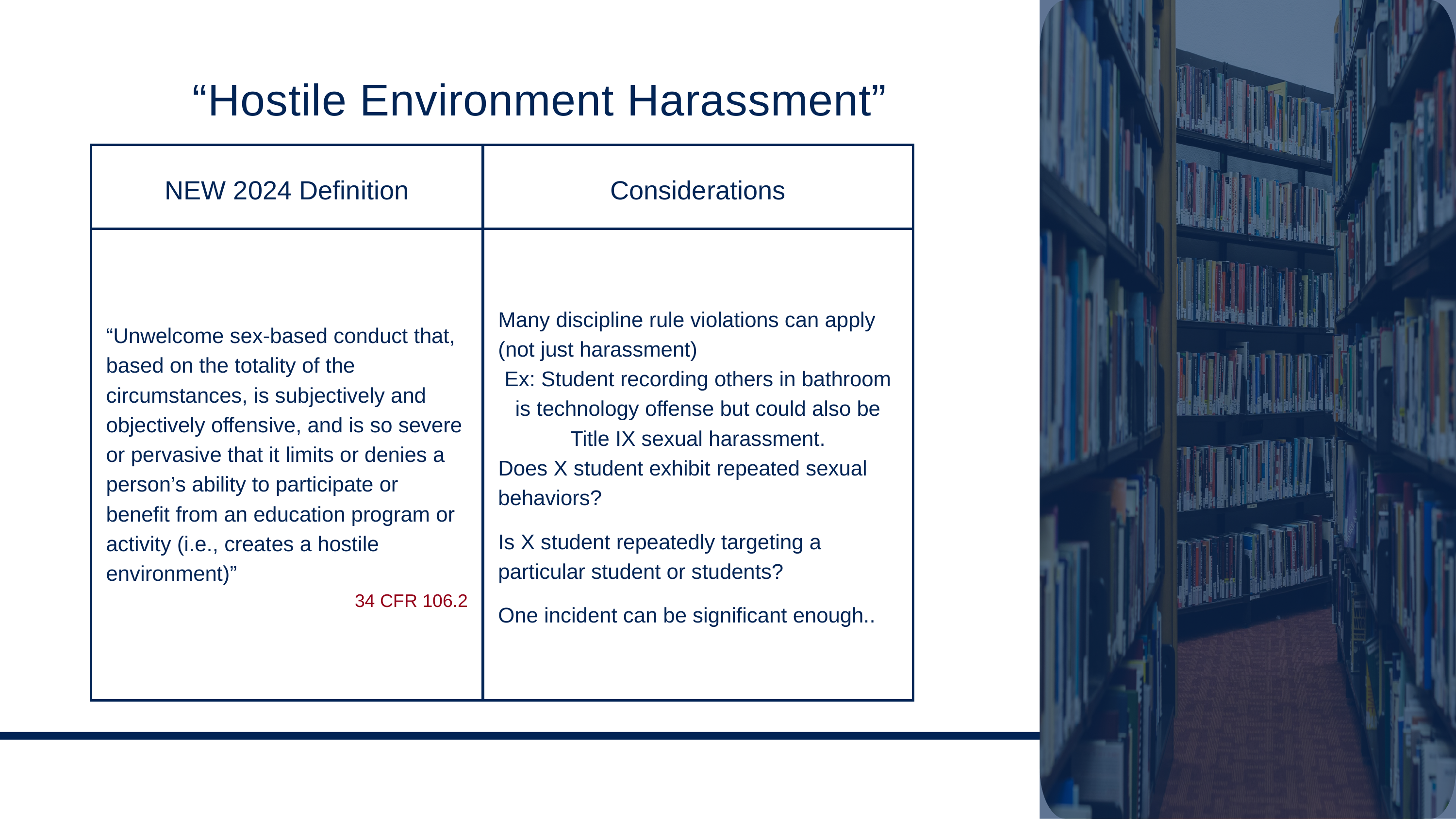

“Hostile Environment Harassment”
| NEW 2024 Definition | Considerations |
| --- | --- |
| “Unwelcome sex-based conduct that, based on the totality of the circumstances, is subjectively and objectively offensive, and is so severe or pervasive that it limits or denies a person’s ability to participate or benefit from an education program or activity (i.e., creates a hostile environment)” 34 CFR 106.2 | Many discipline rule violations can apply (not just harassment) Ex: Student recording others in bathroom is technology offense but could also be Title IX sexual harassment. Does X student exhibit repeated sexual behaviors? Is X student repeatedly targeting a particular student or students? One incident can be significant enough.. |

Appel, Yost & Zee LLP